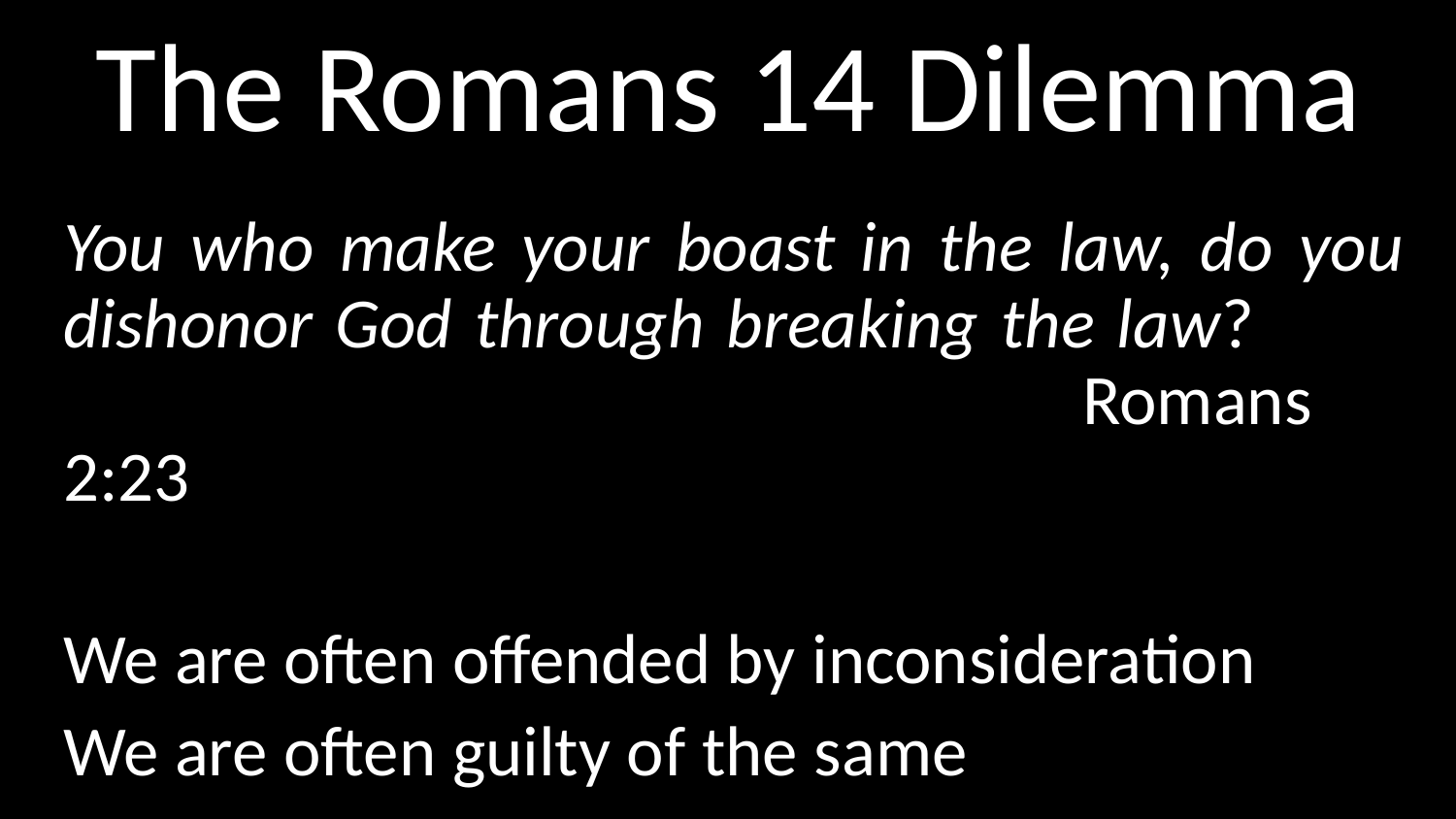

# The Romans 14 Dilemma
You who make your boast in the law, do you dishonor God through breaking the law?									Romans 2:23

We are often offended by inconsideration
We are often guilty of the same